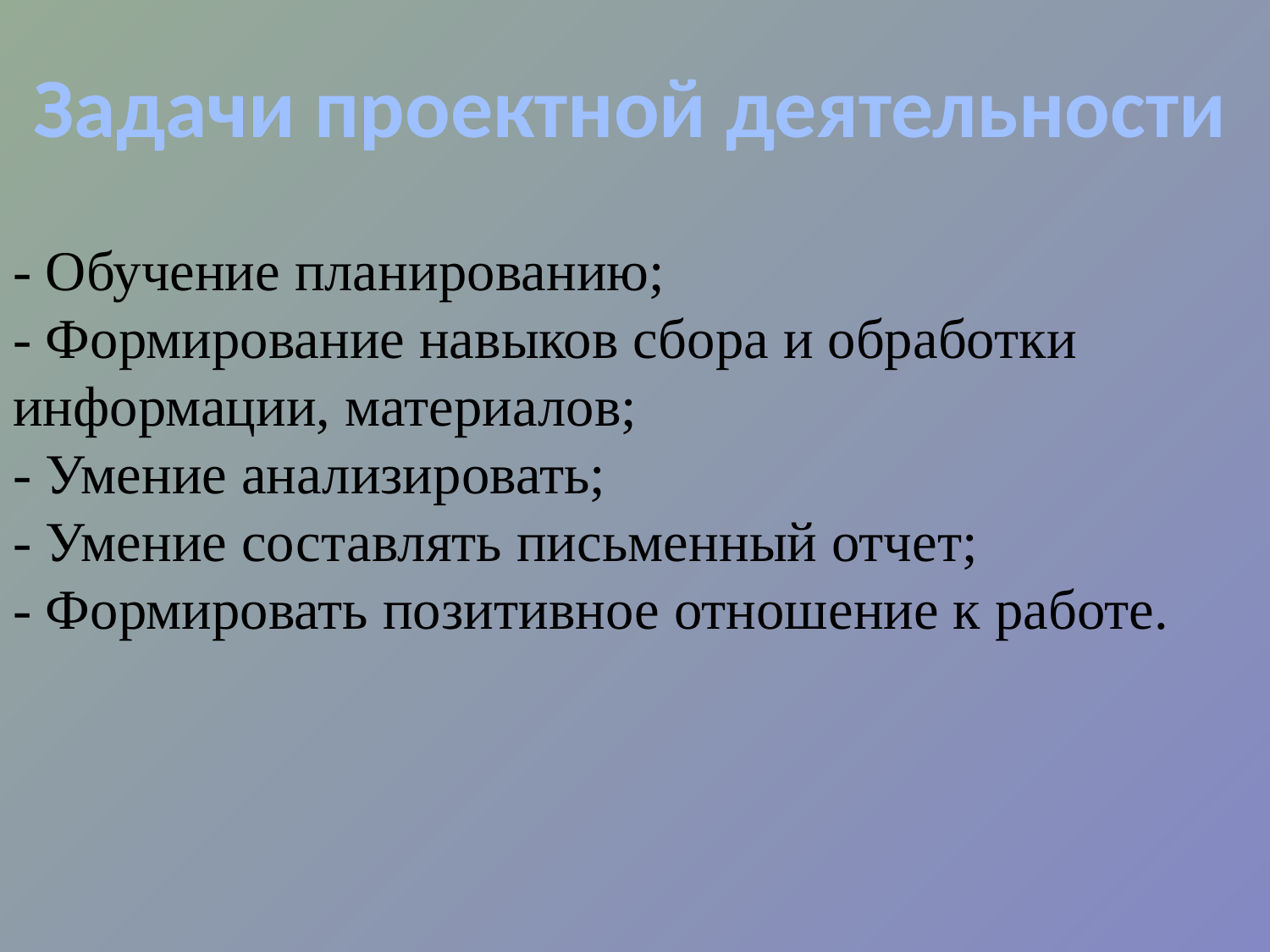

Задачи проектной деятельности
- Обучение планированию;
- Формирование навыков сбора и обработки информации, материалов;
- Умение анализировать;
- Умение составлять письменный отчет;
- Формировать позитивное отношение к работе.